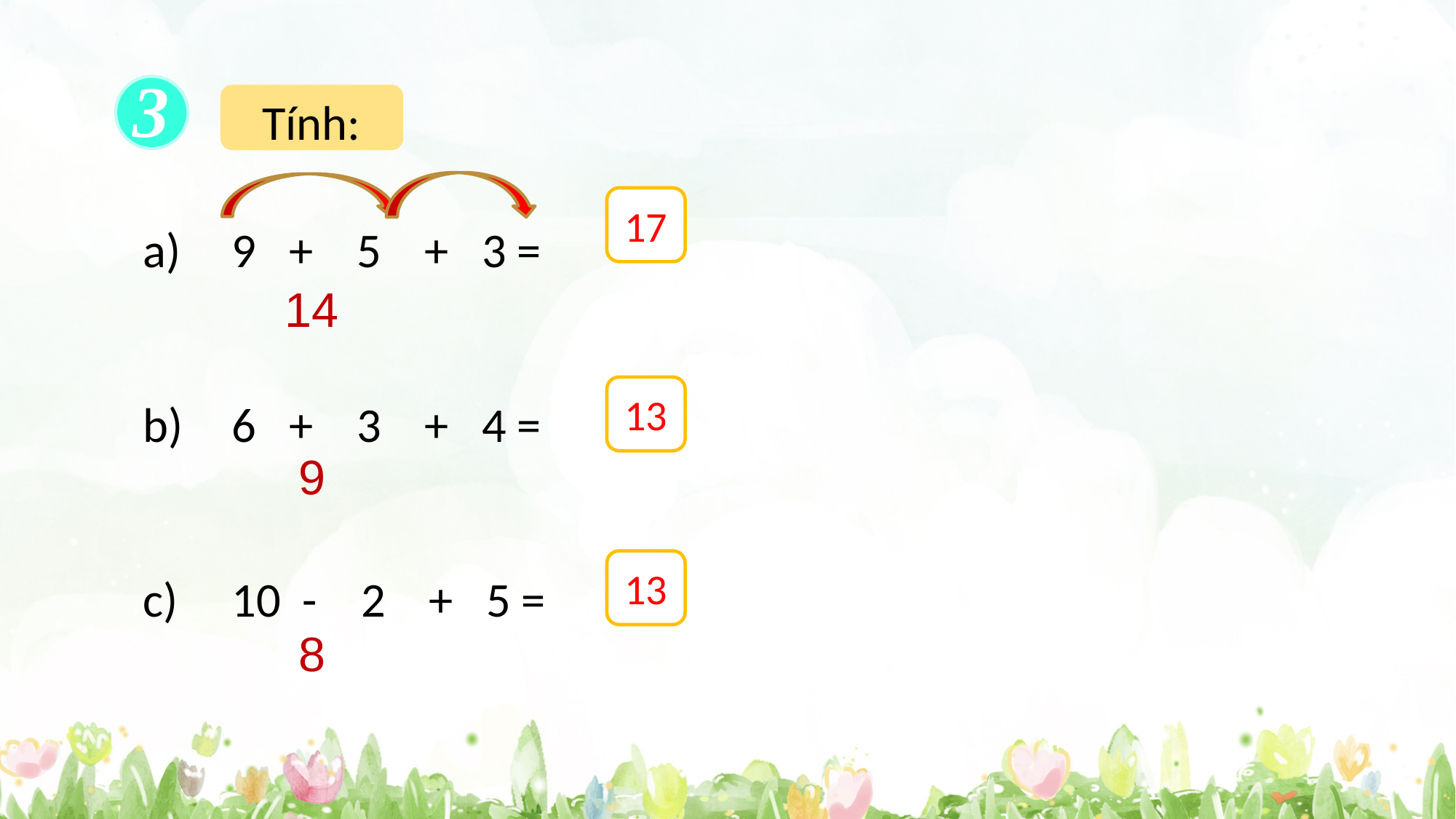

3

Tính:

9   +    5    +   3 =

6   +    3    +   4 =

10  -    2    +   5 =
17
14
13
9
13
8